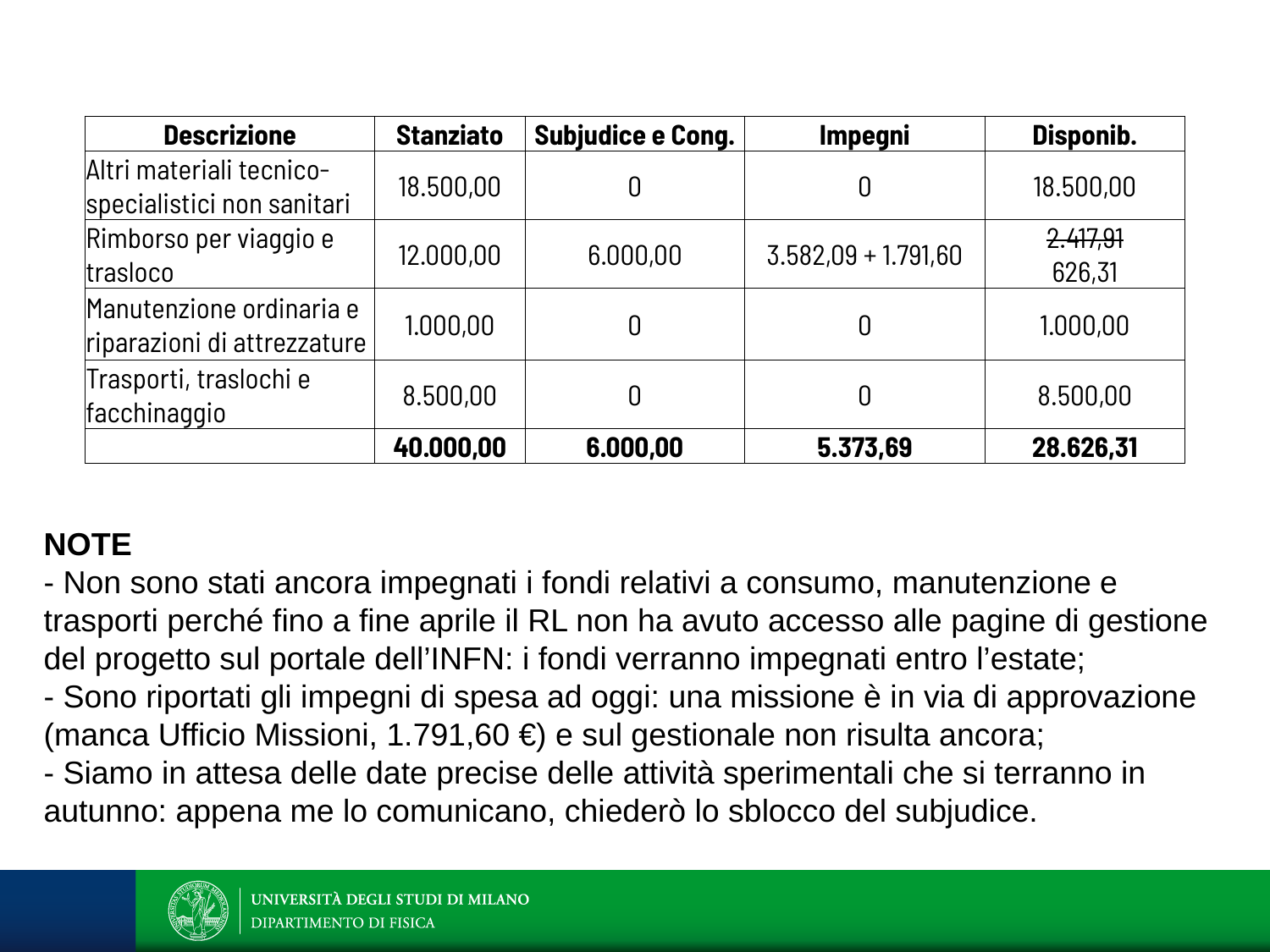

| Descrizione | Stanziato | Subjudice e Cong. | Impegni | Disponib. |
| --- | --- | --- | --- | --- |
| Altri materiali tecnico-specialistici non sanitari | 18.500,00 | 0 | 0 | 18.500,00 |
| Rimborso per viaggio e trasloco | 12.000,00 | 6.000,00 | 3.582,09 + 1.791,60 | 2.417,91 626,31 |
| Manutenzione ordinaria e riparazioni di attrezzature | 1.000,00 | 0 | 0 | 1.000,00 |
| Trasporti, traslochi e facchinaggio | 8.500,00 | 0 | 0 | 8.500,00 |
|  | 40.000,00 | 6.000,00 | 5.373,69 | 28.626,31 |
NOTE
- Non sono stati ancora impegnati i fondi relativi a consumo, manutenzione e trasporti perché fino a fine aprile il RL non ha avuto accesso alle pagine di gestione
del progetto sul portale dell’INFN: i fondi verranno impegnati entro l’estate;
- Sono riportati gli impegni di spesa ad oggi: una missione è in via di approvazione (manca Ufficio Missioni, 1.791,60 €) e sul gestionale non risulta ancora;
- Siamo in attesa delle date precise delle attività sperimentali che si terranno in autunno: appena me lo comunicano, chiederò lo sblocco del subjudice.